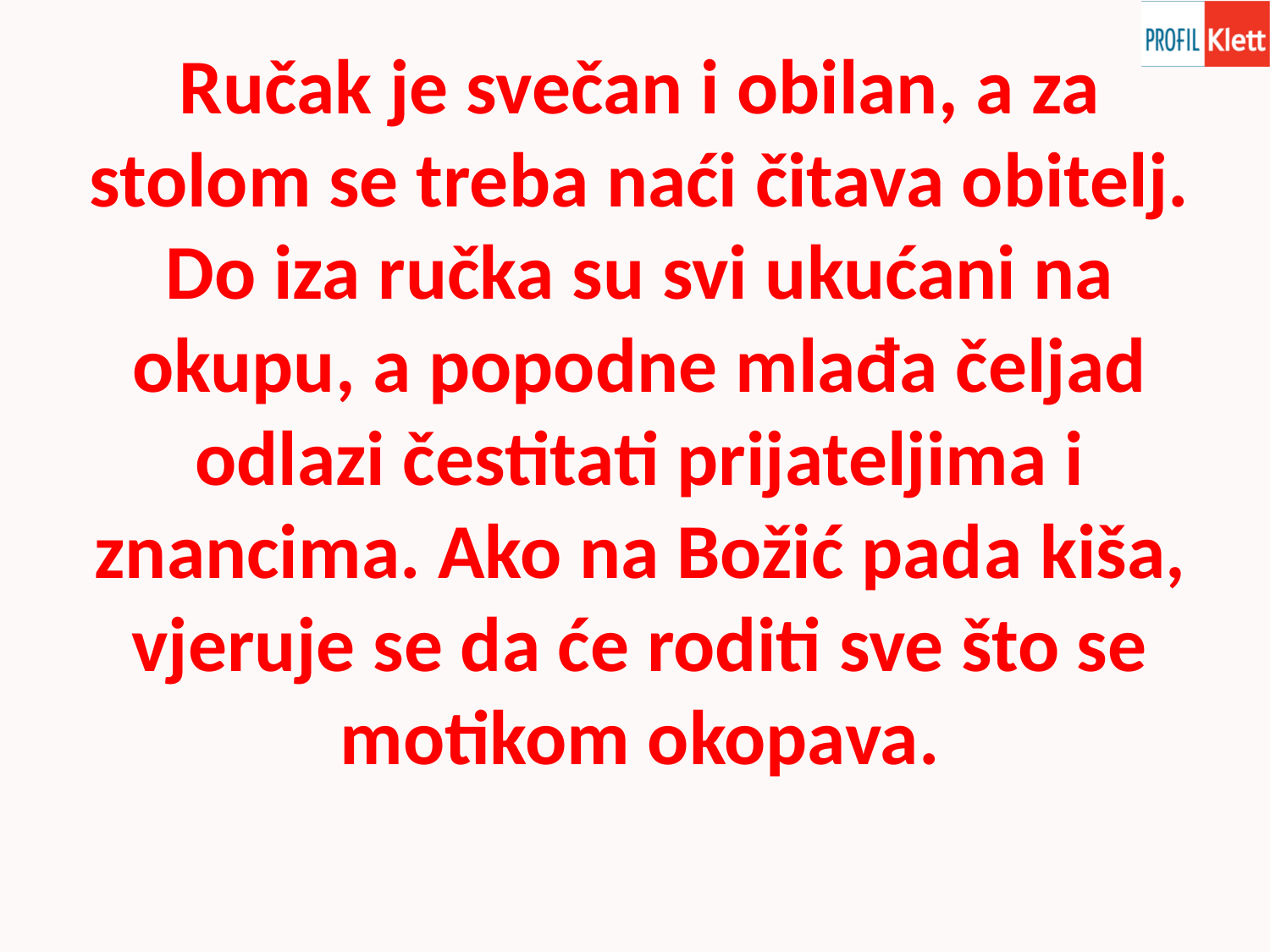

Ručak je svečan i obilan, a za stolom se treba naći čitava obitelj. Do iza ručka su svi ukućani na okupu, a popodne mlađa čeljad odlazi čestitati prijateljima i znancima. Ako na Božić pada kiša, vjeruje se da će roditi sve što se motikom okopava.